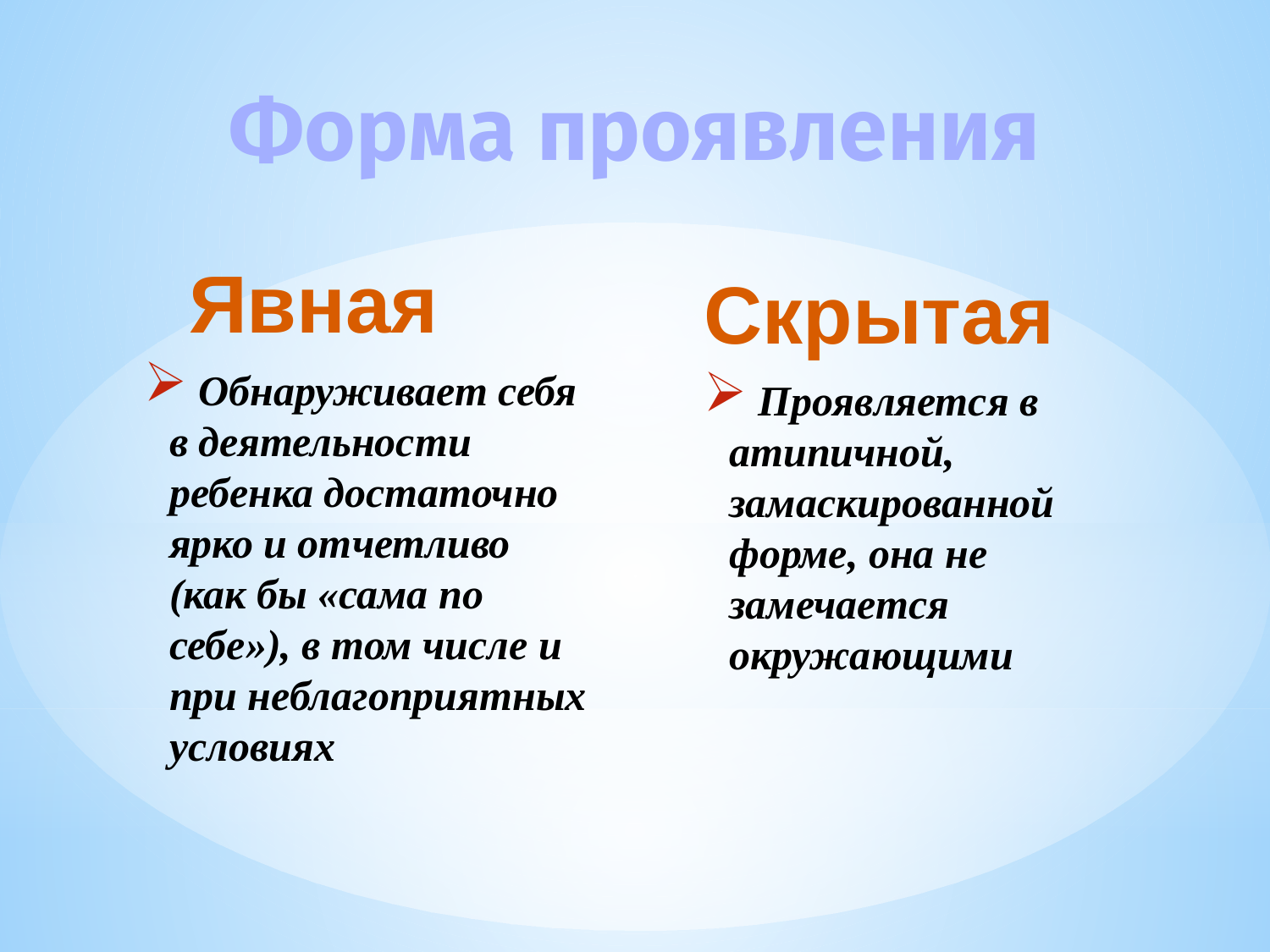

Форма проявления
  Явная
 Обнаруживает себя в деятельности ребенка достаточно ярко и отчетливо (как бы «сама по себе»), в том числе и при неблагоприятных условиях

Скрытая
 Проявляется в атипичной, замаскированной форме, она не замечается окружающими